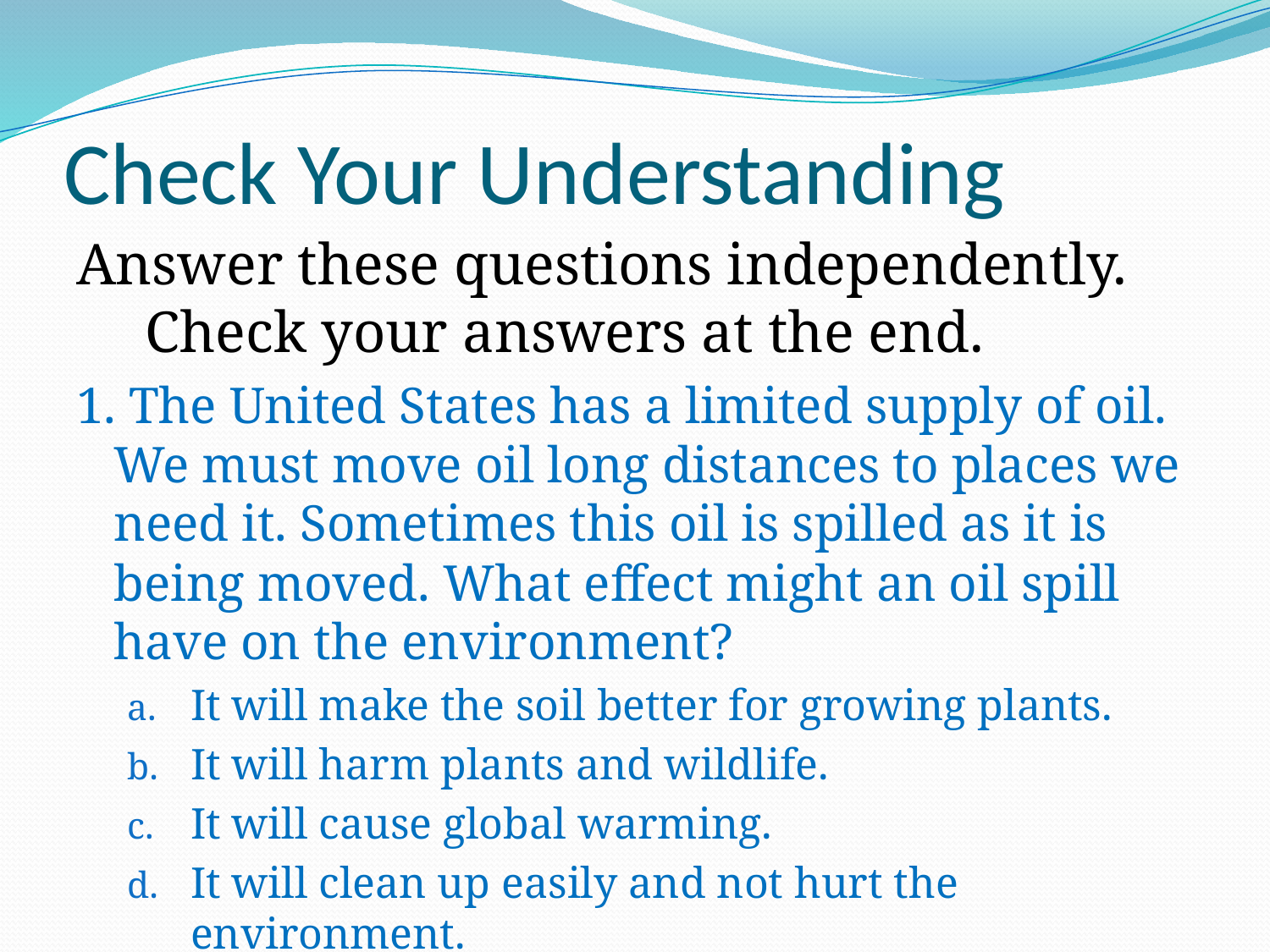

# Check Your Understanding
Answer these questions independently.  Check your answers at the end.
1. The United States has a limited supply of oil. We must move oil long distances to places we need it. Sometimes this oil is spilled as it is being moved. What effect might an oil spill have on the environment?
It will make the soil better for growing plants.
It will harm plants and wildlife.
It will cause global warming.
It will clean up easily and not hurt the environment.